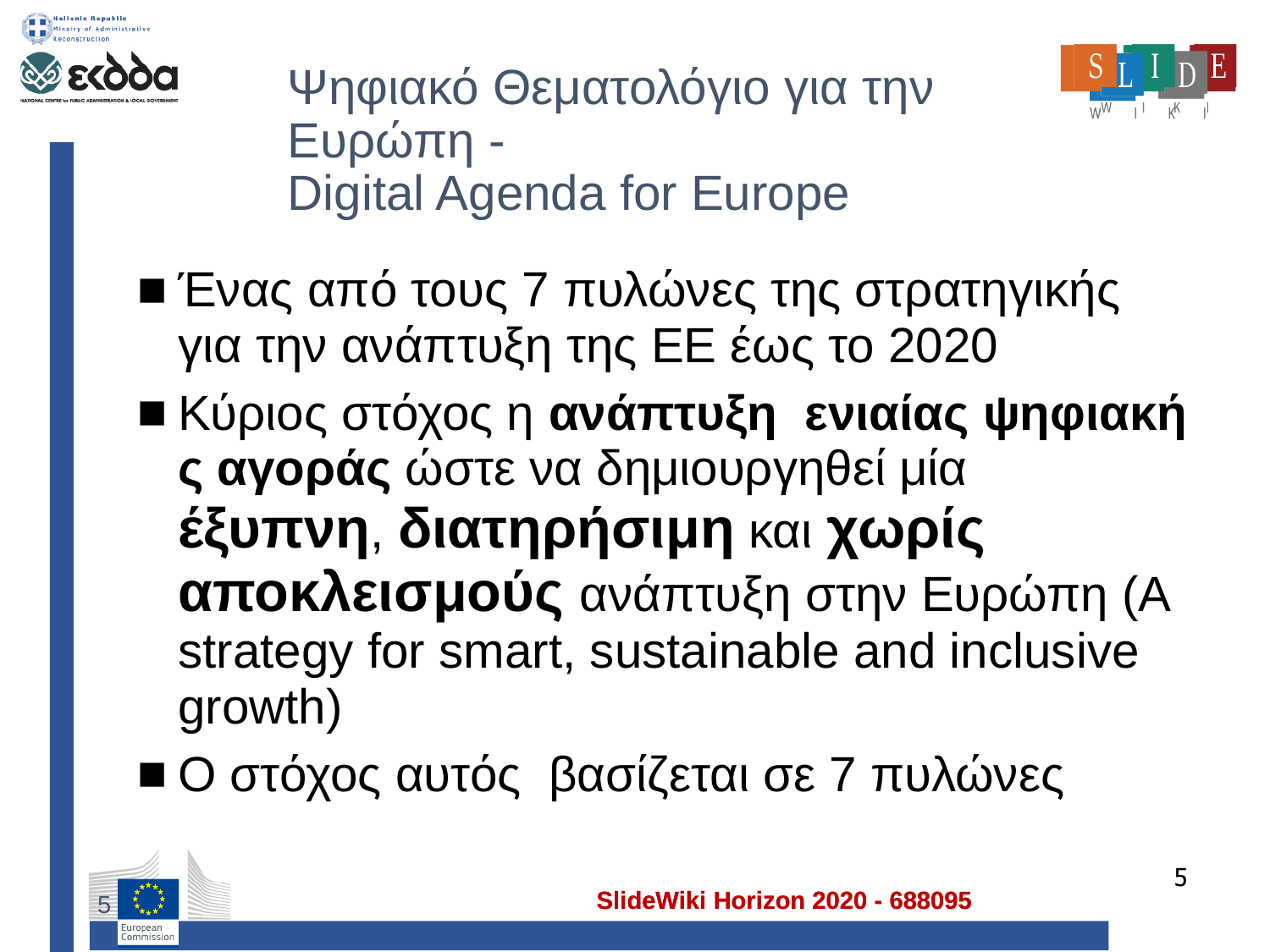

# Ψηφιακό Θεματολόγιο για την Ευρώπη - Digital Agenda for Europe
Ένας από τους 7 πυλώνες της στρατηγικής για την ανάπτυξη της ΕΕ έως το 2020
Κύριος στόχος η ανάπτυξη  ενιαίας ψηφιακής αγοράς ώστε να δημιουργηθεί μία έξυπνη, διατηρήσιμη και χωρίς αποκλεισμούς ανάπτυξη στην Ευρώπη (A strategy for smart, sustainable and inclusive growth)
Ο στόχος αυτός  βασίζεται σε 7 πυλώνες

5
5